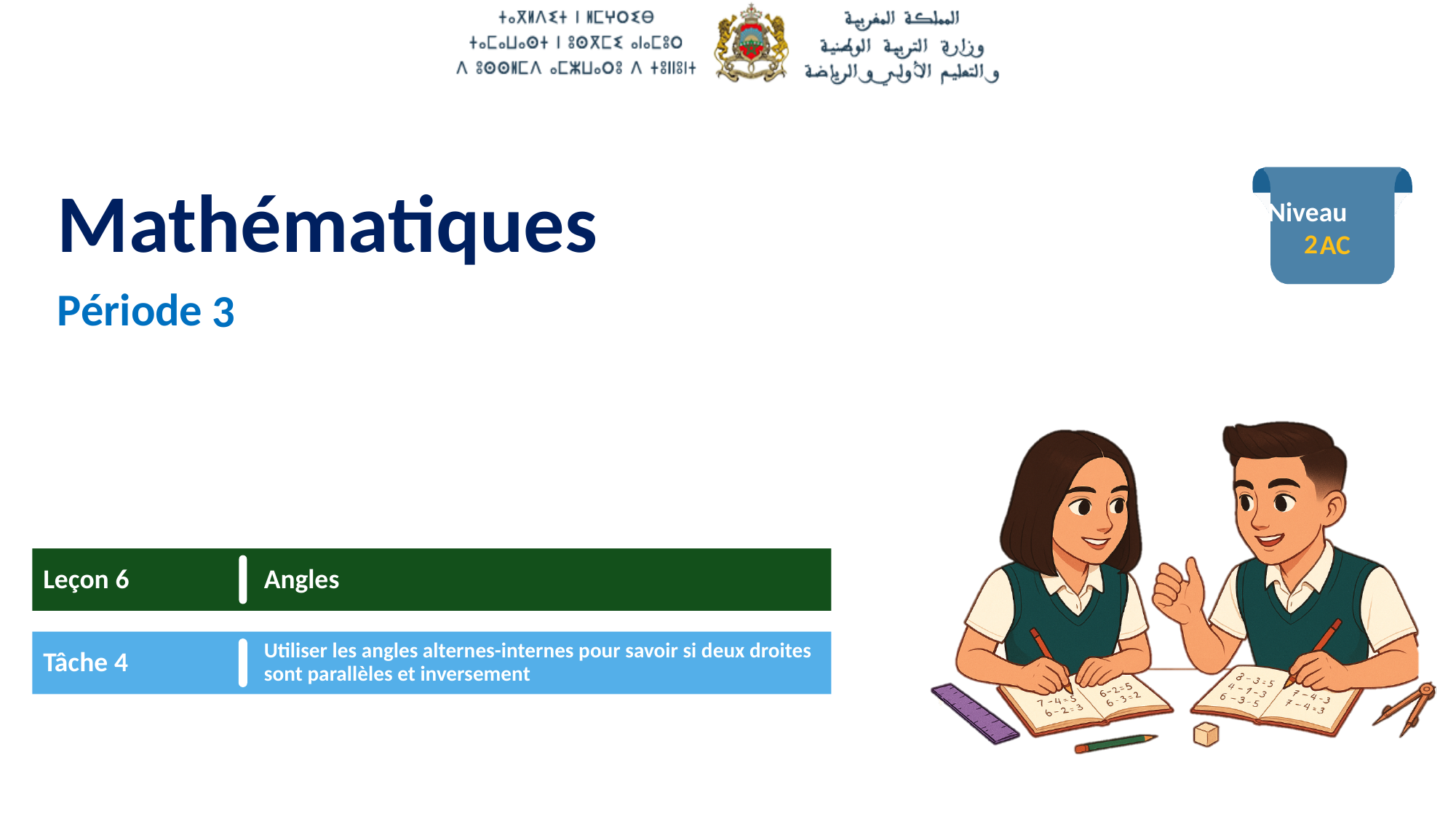

2
3
Leçon 6
Angles
Tâche 4
Utiliser les angles alternes-internes pour savoir si deux droites sont parallèles et inversement